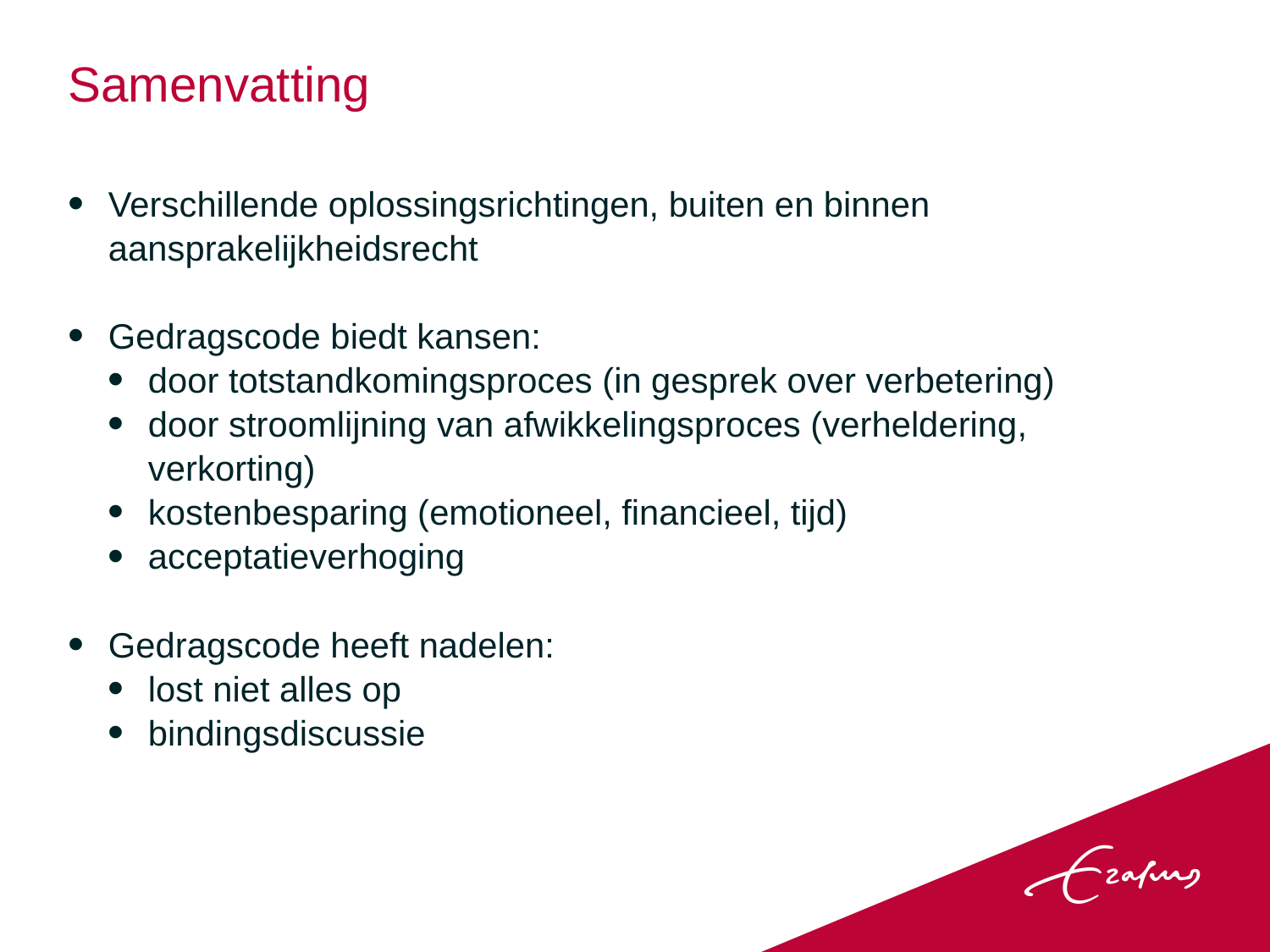

# Samenvatting
Verschillende oplossingsrichtingen, buiten en binnen aansprakelijkheidsrecht

Gedragscode biedt kansen:
door totstandkomingsproces (in gesprek over verbetering)
door stroomlijning van afwikkelingsproces (verheldering, verkorting)
kostenbesparing (emotioneel, financieel, tijd)
acceptatieverhoging

Gedragscode heeft nadelen:
lost niet alles op
bindingsdiscussie